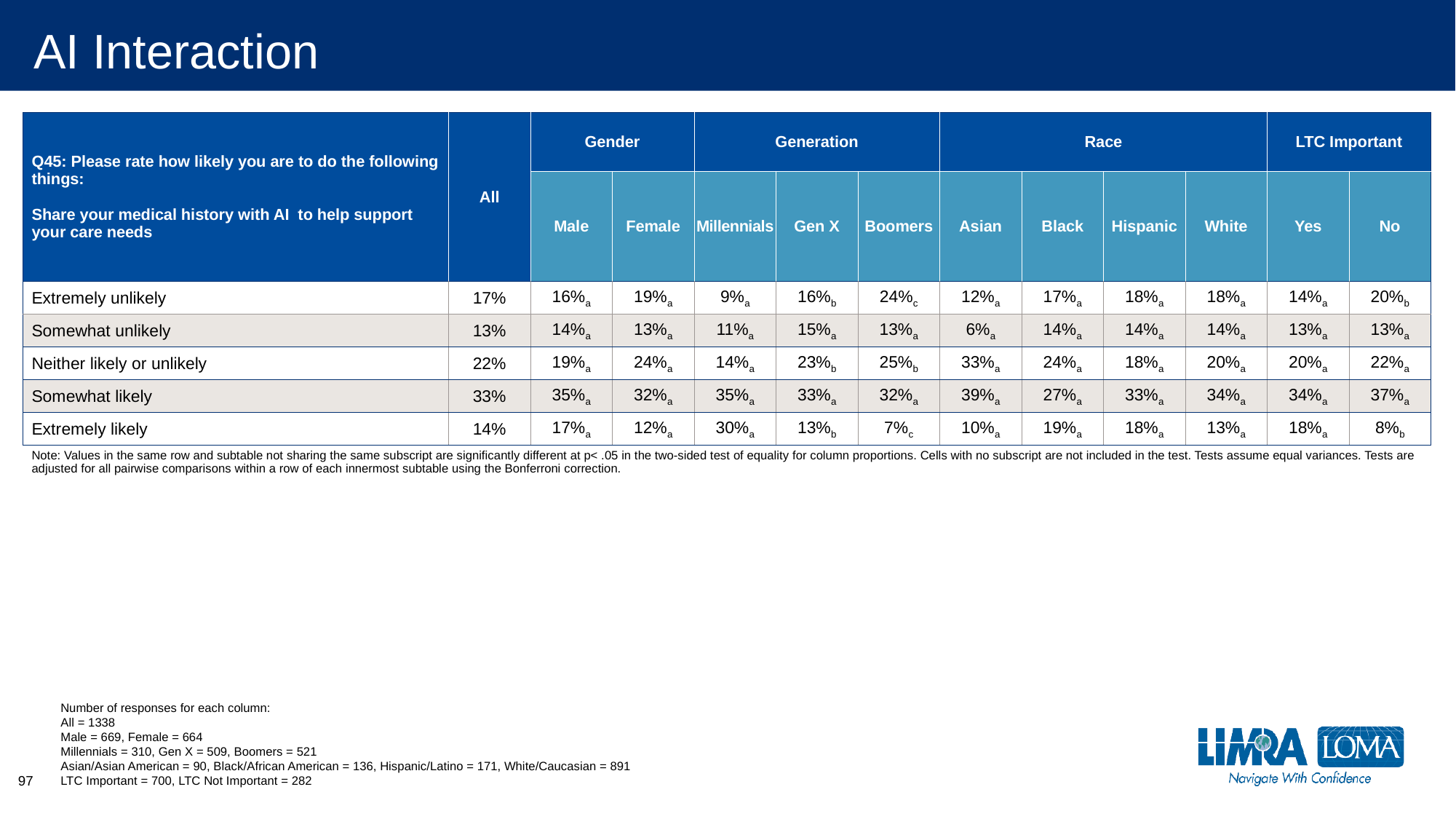

# AI Interaction
| Q45: Please rate how likely you are to do the following things: Share your medical history with AI to help support your care needs | All | Gender |  | Generation |  |  | Race |  |  |  | LTC Important |  |
| --- | --- | --- | --- | --- | --- | --- | --- | --- | --- | --- | --- | --- |
|  |  | Male | Female | Millennials | Gen X | Boomers | Asian | Black | Hispanic | White | Yes | No |
| Extremely unlikely | 17% | 16%a | 19%a | 9%a | 16%b | 24%c | 12%a | 17%a | 18%a | 18%a | 14%a | 20%b |
| Somewhat unlikely | 13% | 14%a | 13%a | 11%a | 15%a | 13%a | 6%a | 14%a | 14%a | 14%a | 13%a | 13%a |
| Neither likely or unlikely | 22% | 19%a | 24%a | 14%a | 23%b | 25%b | 33%a | 24%a | 18%a | 20%a | 20%a | 22%a |
| Somewhat likely | 33% | 35%a | 32%a | 35%a | 33%a | 32%a | 39%a | 27%a | 33%a | 34%a | 34%a | 37%a |
| Extremely likely | 14% | 17%a | 12%a | 30%a | 13%b | 7%c | 10%a | 19%a | 18%a | 13%a | 18%a | 8%b |
| Note: Values in the same row and subtable not sharing the same subscript are significantly different at p< .05 in the two-sided test of equality for column proportions. Cells with no subscript are not included in the test. Tests assume equal variances. Tests are adjusted for all pairwise comparisons within a row of each innermost subtable using the Bonferroni correction. |  |  |  |  |  |  |  |  |  |  |  |  |
Number of responses for each column:
All = 1338
Male = 669, Female = 664
Millennials = 310, Gen X = 509, Boomers = 521
Asian/Asian American = 90, Black/African American = 136, Hispanic/Latino = 171, White/Caucasian = 891
LTC Important = 700, LTC Not Important = 282
97